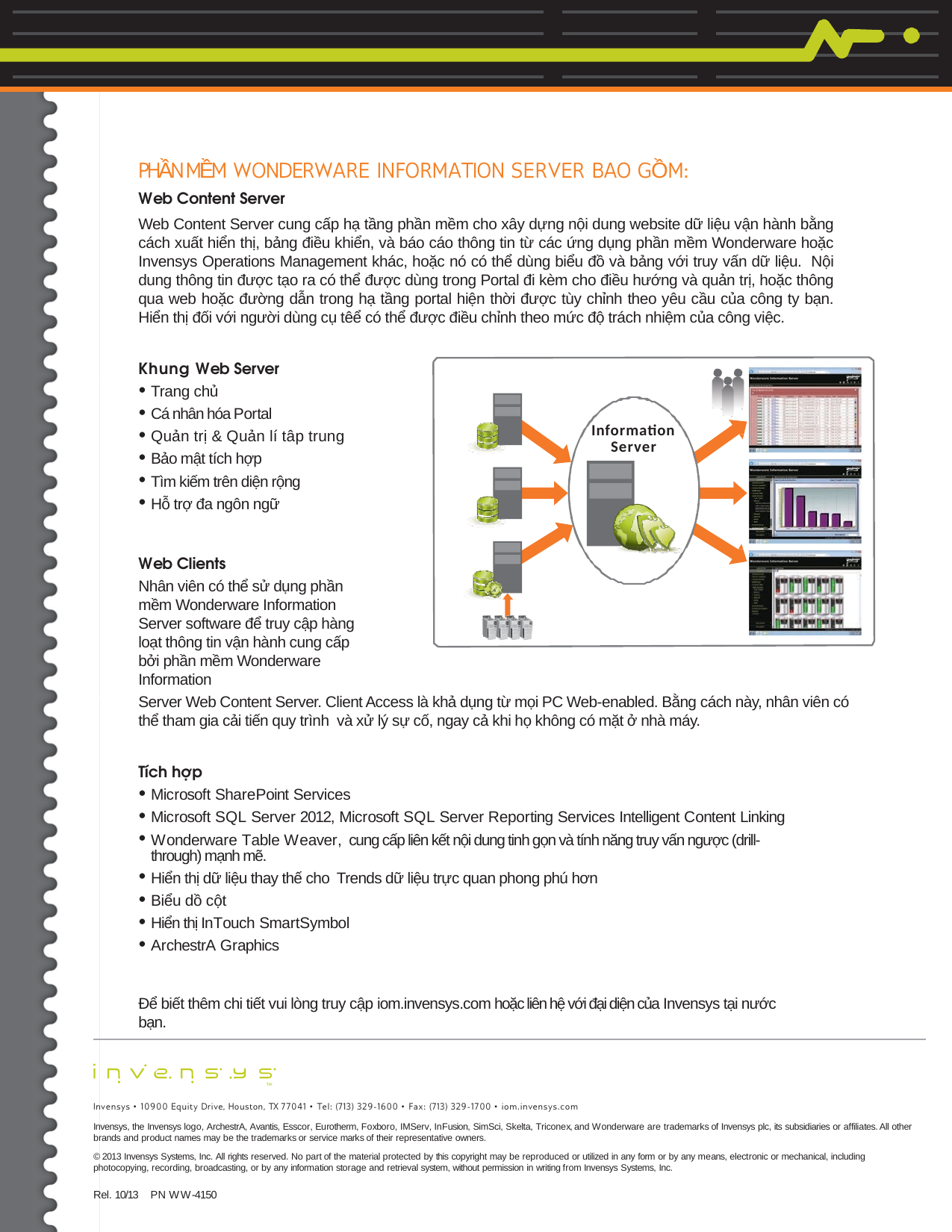

PHẦN MỀM  WONDERWARE INFORMATION SERVER BAO GỒM:
Web Content Server
Web Content Server cung cấp hạ tầng phần mềm cho xây dựng nội dung website dữ liệu vận hành bằng cách xuất hiển thị, bảng điều khiển, và báo cáo thông tin từ các ứng dụng phần mềm Wonderware hoặc Invensys Operations Management khác, hoặc nó có thể dùng biểu đồ và bảng với truy vấn dữ liệu.  Nội dung thông tin được tạo ra có thể được dùng trong Portal đi kèm cho điều hướng và quản trị, hoặc thông qua web hoặc đường dẫn trong hạ tầng portal hiện thời được tùy chỉnh theo yêu cầu của công ty bạn. Hiển thị đối với người dùng cụ têể có thể được điều chỉnh theo mức độ trách nhiệm của công việc.

Khung Web Server
Trang chủ
Cá nhân hóa Portal
Quản trị & Quản lí tâp trung
Bảo mật tích hợp
Tìm kiếm trên diện rộng
Hỗ trợ đa ngôn ngữ

Information Server

Web Clients
Nhân viên có thể sử dụng phần mềm Wonderware Information Server software để truy cập hàng loạt thông tin vận hành cung cấp bởi phần mềm Wonderware Information
Server Web Content Server. Client Access là khả dụng từ mọi PC Web-enabled. Bằng cách này, nhân viên có thể tham gia cải tiến quy trình  và xử lý sự cố, ngay cả khi họ không có mặt ở nhà máy.

Tích hợp
Microsoft SharePoint Services
Microsoft SQL Server 2012, Microsoft SQL Server Reporting Services Intelligent Content Linking
Wonderware Table Weaver,  cung cấp liên kết nội dung tinh gọn và tính năng truy vấn ngược (drill- through) mạnh mẽ.
Hiển thị dữ liệu thay thế cho  Trends dữ liệu trực quan phong phú hơn
Biểu dồ cột
Hiển thị InTouch SmartSymbol
ArchestrA Graphics

Để biết thêm chi tiết vui lòng truy cập iom.invensys.com hoặc liên hệ với đại diện của Invensys tại nước bạn.

Invensys • 10900 Equity Drive, Houston, TX 77041 • Tel: (713) 329-1600 • Fax: (713) 329-1700 • iom.invensys.com

Invensys, the Invensys logo, ArchestrA, Avantis, Esscor, Eurotherm, Foxboro, IMServ, InFusion, SimSci, Skelta, Triconex, and Wonderware are trademarks of Invensys plc, its subsidiaries or affiliates. All other brands and product names may be the trademarks or service marks of their representative owners.
© 2013 Invensys Systems, Inc. All rights reserved. No part of the material protected by this copyright may be reproduced or utilized in any form or by any means, electronic or mechanical, including photocopying, recording, broadcasting, or by any information storage and retrieval system, without permission in writing from Invensys Systems, Inc.

Rel. 10/13    PN WW-4150